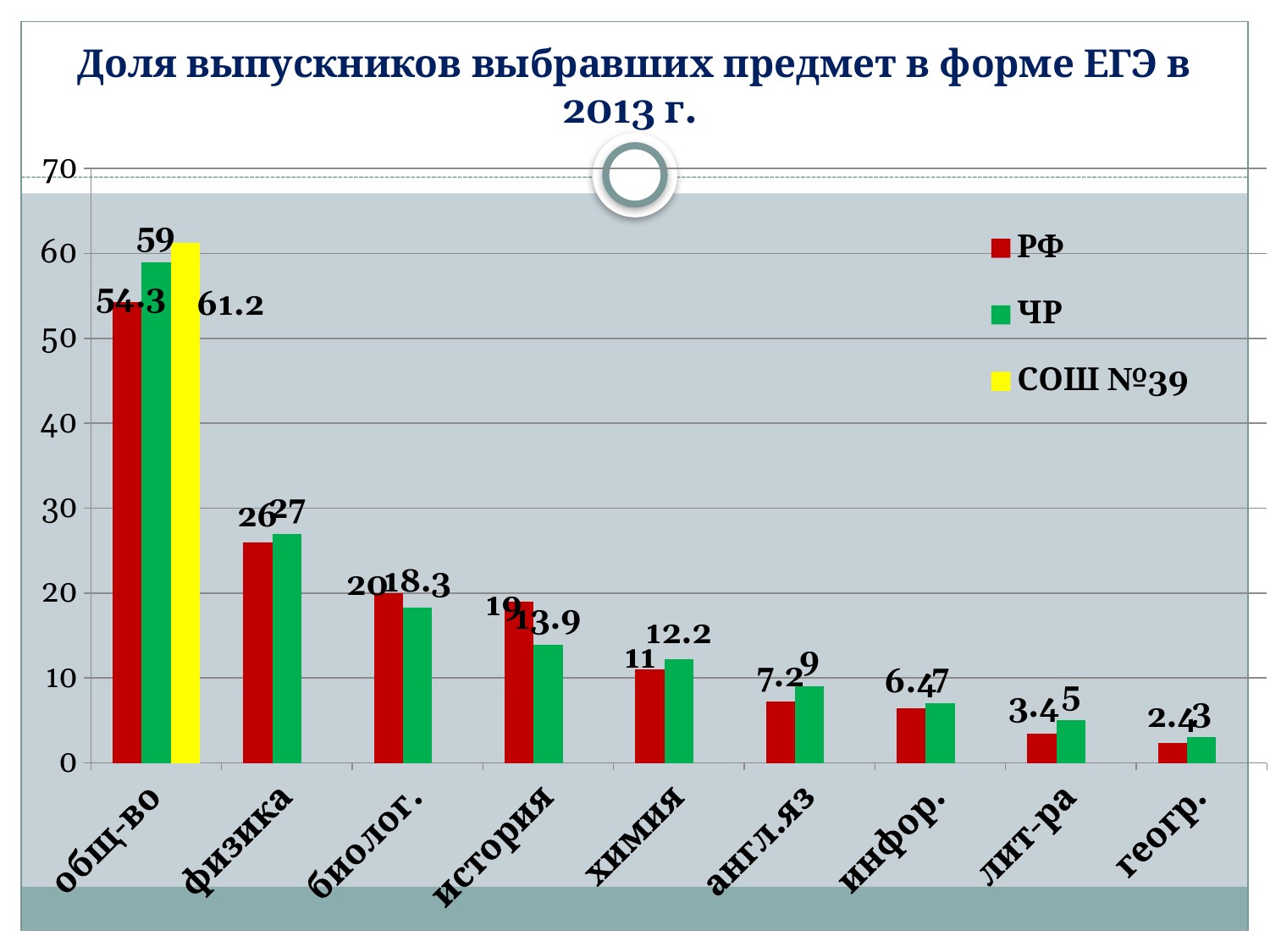

# Доля выпускников выбравших предмет в форме ЕГЭ в 2013 г.

### Chart

| Category | РФ | ЧР | СОШ №39 |
|---|---|---|---|
| общ-во | 54.3 | 59.0 | 61.2 |
| физика | 26.0 | 27.0 | None |
| биолог. | 20.0 | 18.3 | None |
| история | 19.0 | 13.9 | None |
| химия | 11.0 | 12.2 | None |
| англ.яз | 7.2 | 9.0 | None |
| инфор. | 6.4 | 7.0 | None |
| лит-ра | 3.4 | 5.0 | None |
| геогр. | 2.4 | 3.0 | None |